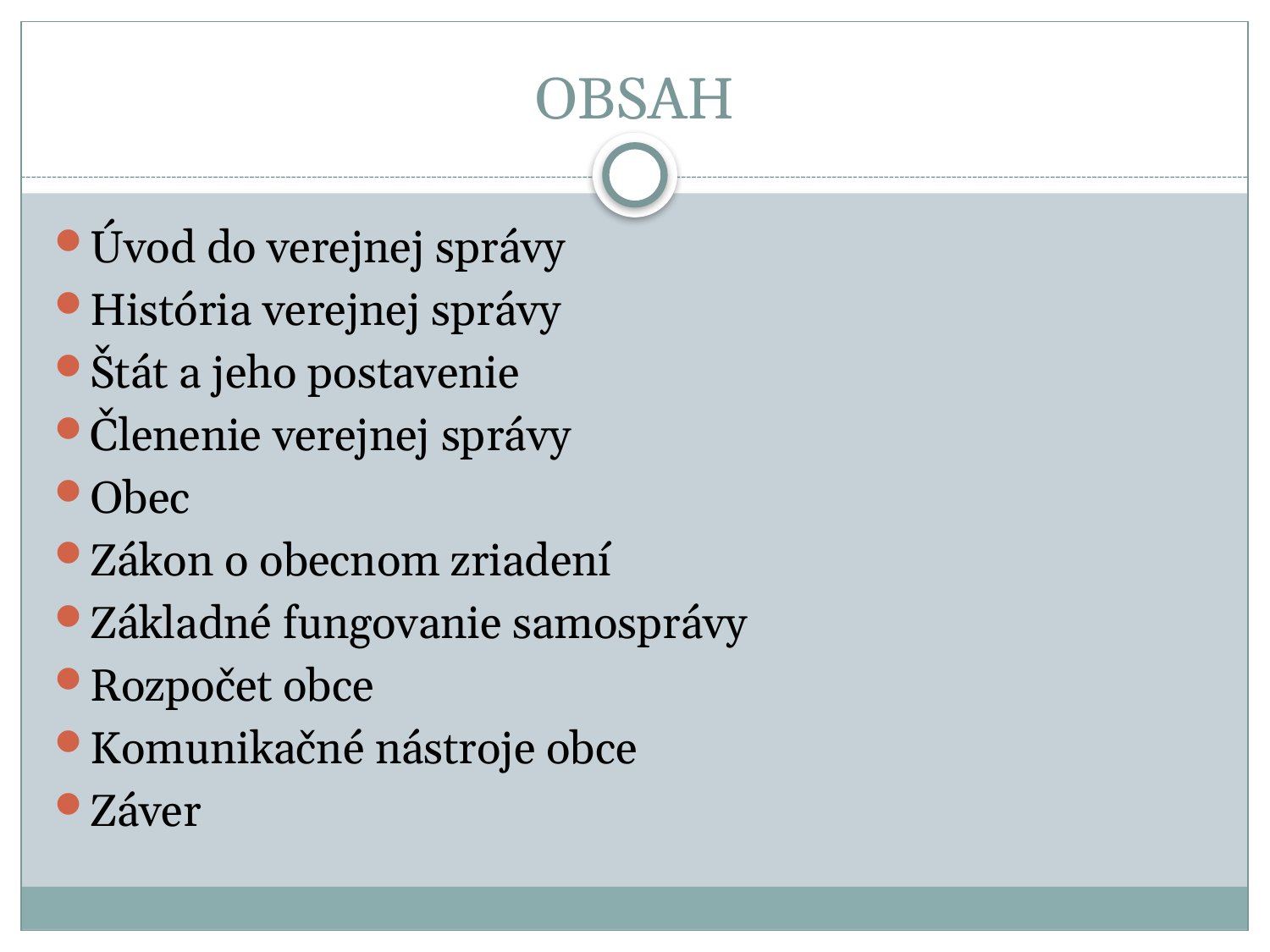

# OBSAH
Úvod do verejnej správy
História verejnej správy
Štát a jeho postavenie
Členenie verejnej správy
Obec
Zákon o obecnom zriadení
Základné fungovanie samosprávy
Rozpočet obce
Komunikačné nástroje obce
Záver